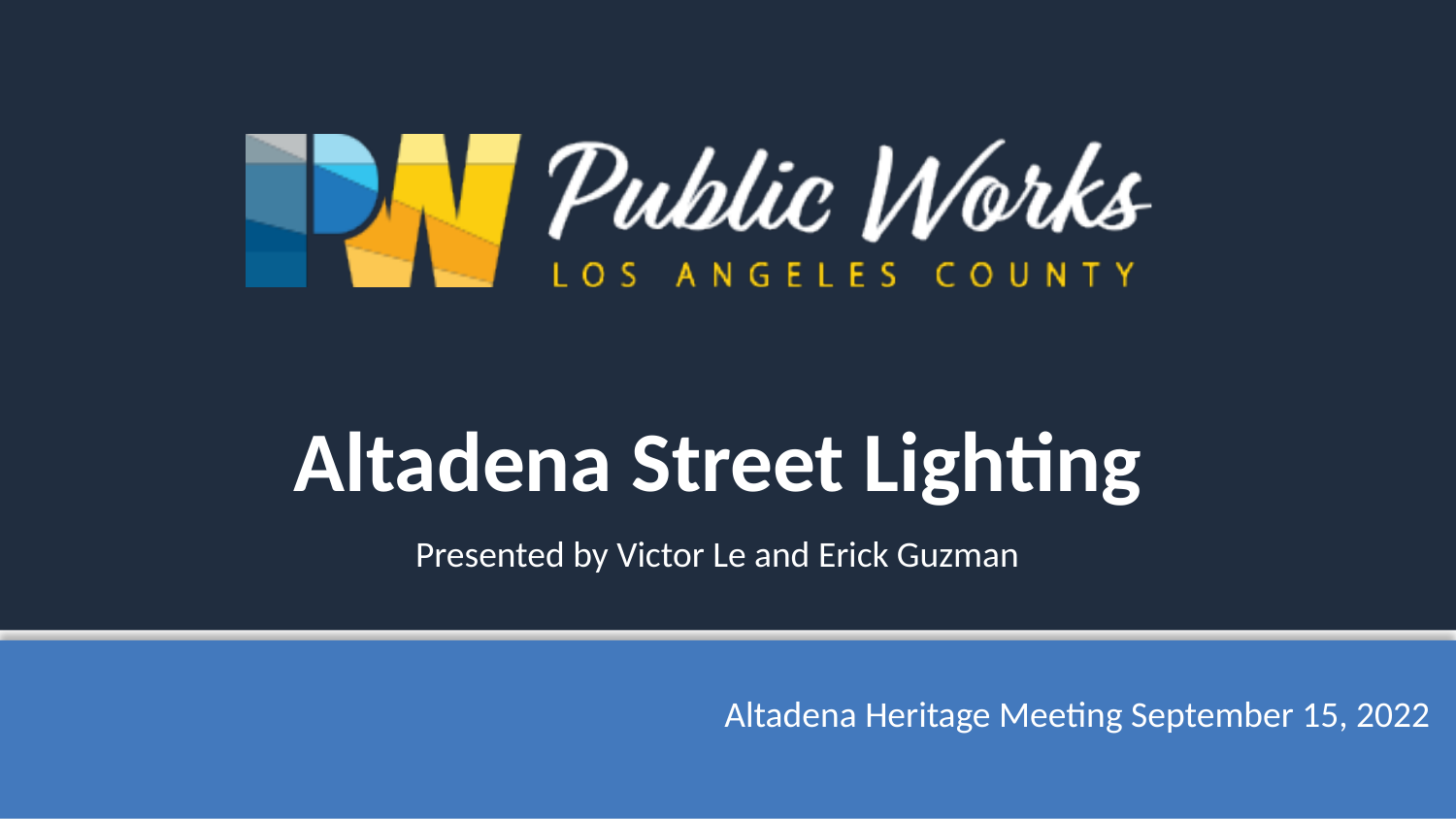

Altadena Street Lighting
Presented by Victor Le and Erick Guzman

Altadena Heritage Meeting September 15, 2022